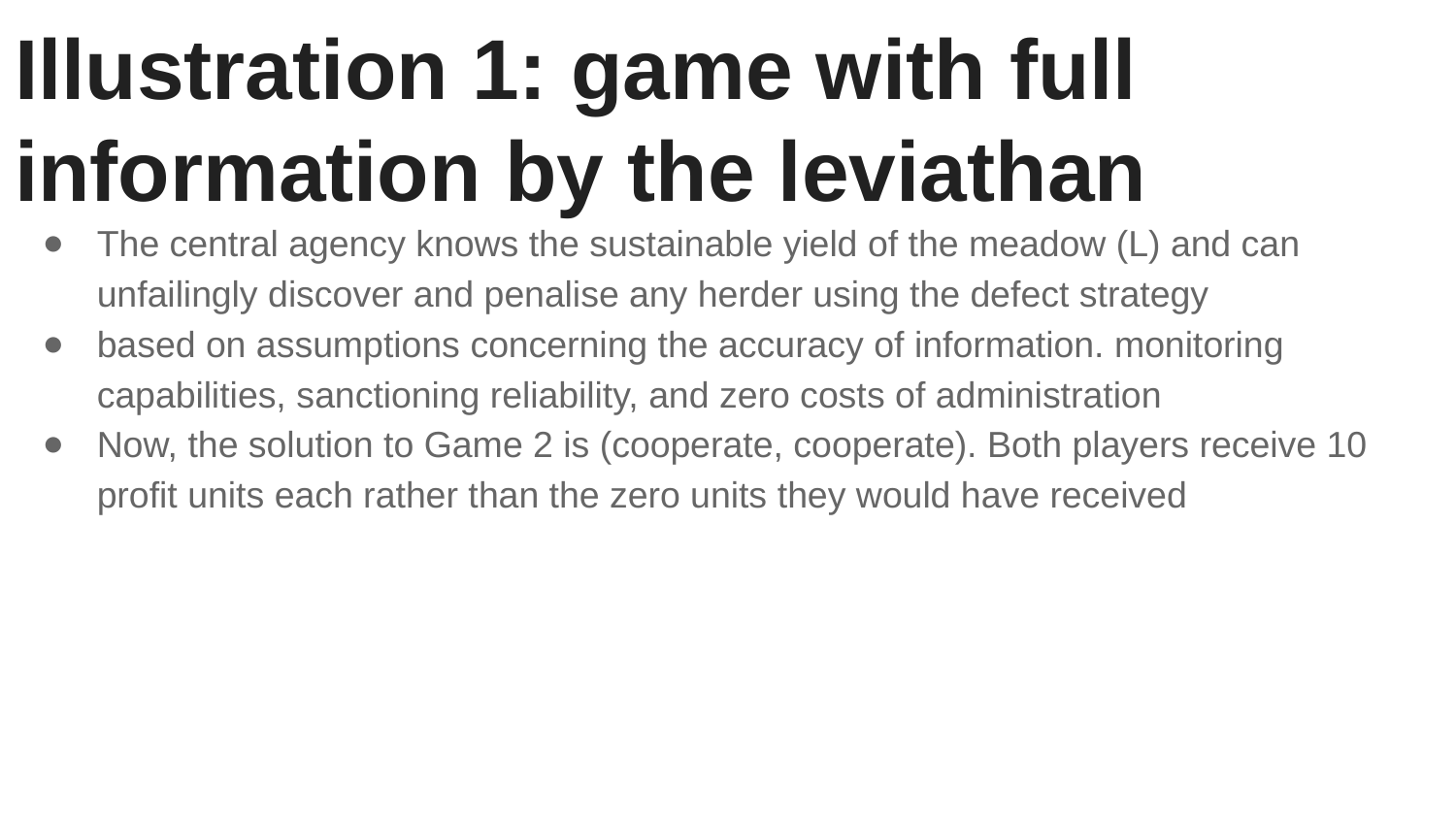

# Illustration 1: game with full information by the leviathan
The central agency knows the sustainable yield of the meadow (L) and can unfailingly discover and penalise any herder using the defect strategy
based on assumptions concerning the accuracy of information. monitoring capabilities, sanctioning reliability, and zero costs of administration
Now, the solution to Game 2 is (cooperate, cooperate). Both players receive 10 profit units each rather than the zero units they would have received